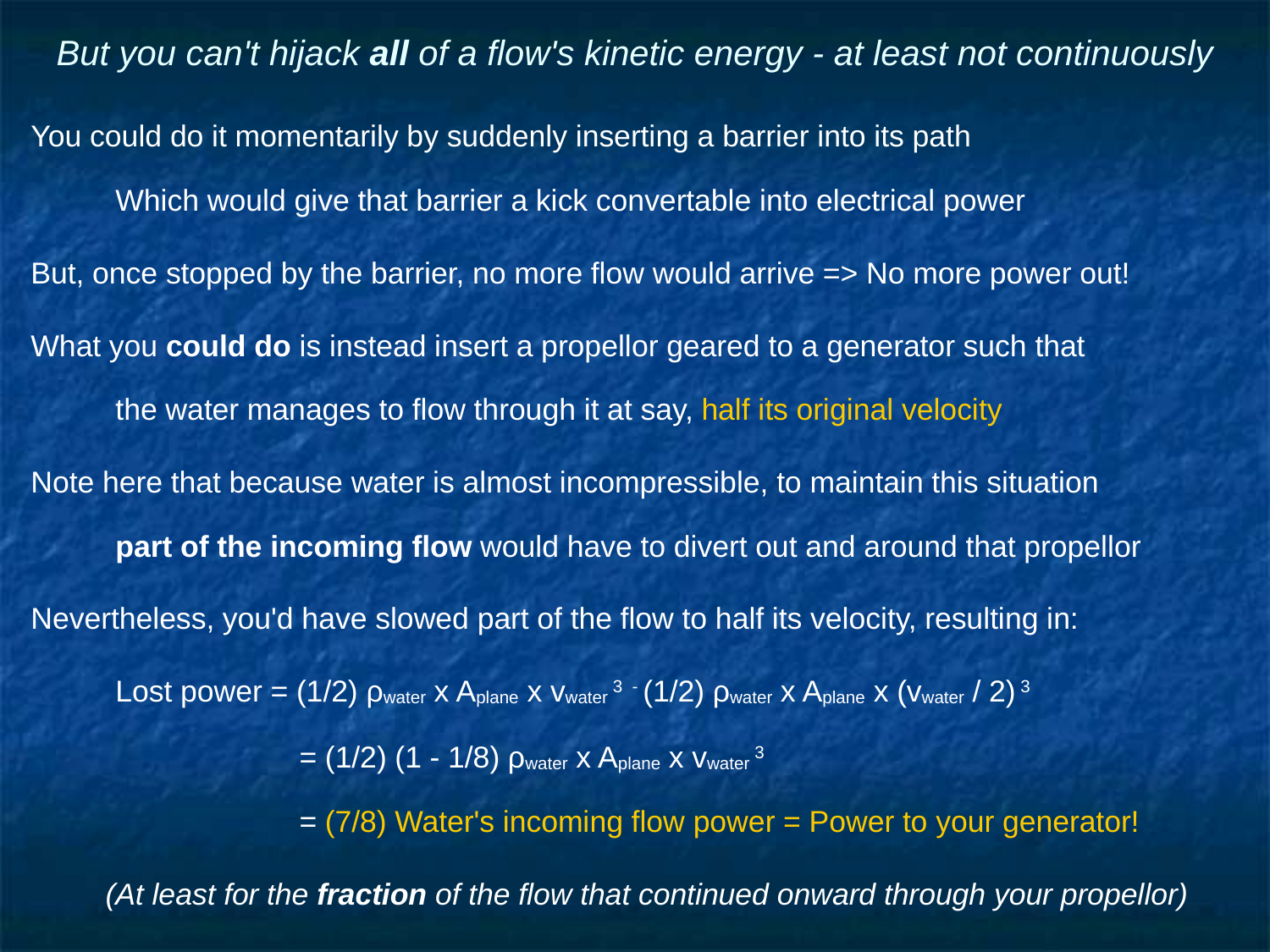

# But you can't hijack all of a flow's kinetic energy - at least not continuously
You could do it momentarily by suddenly inserting a barrier into its path

Which would give that barrier a kick convertable into electrical power

But, once stopped by the barrier, no more flow would arrive => No more power out!

What you could do is instead insert a propellor geared to a generator such that

the water manages to flow through it at say, half its original velocity

Note here that because water is almost incompressible, to maintain this situation

part of the incoming flow would have to divert out and around that propellor

Nevertheless, you'd have slowed part of the flow to half its velocity, resulting in:

Lost power = (1/2) ρwater x Aplane x vwater 3  - (1/2) ρwater x Aplane x (vwater / 2) 3

= (1/2) (1 - 1/8) ρwater x Aplane x vwater 3

= (7/8) Water's incoming flow power = Power to your generator!

(At least for the fraction of the flow that continued onward through your propellor)